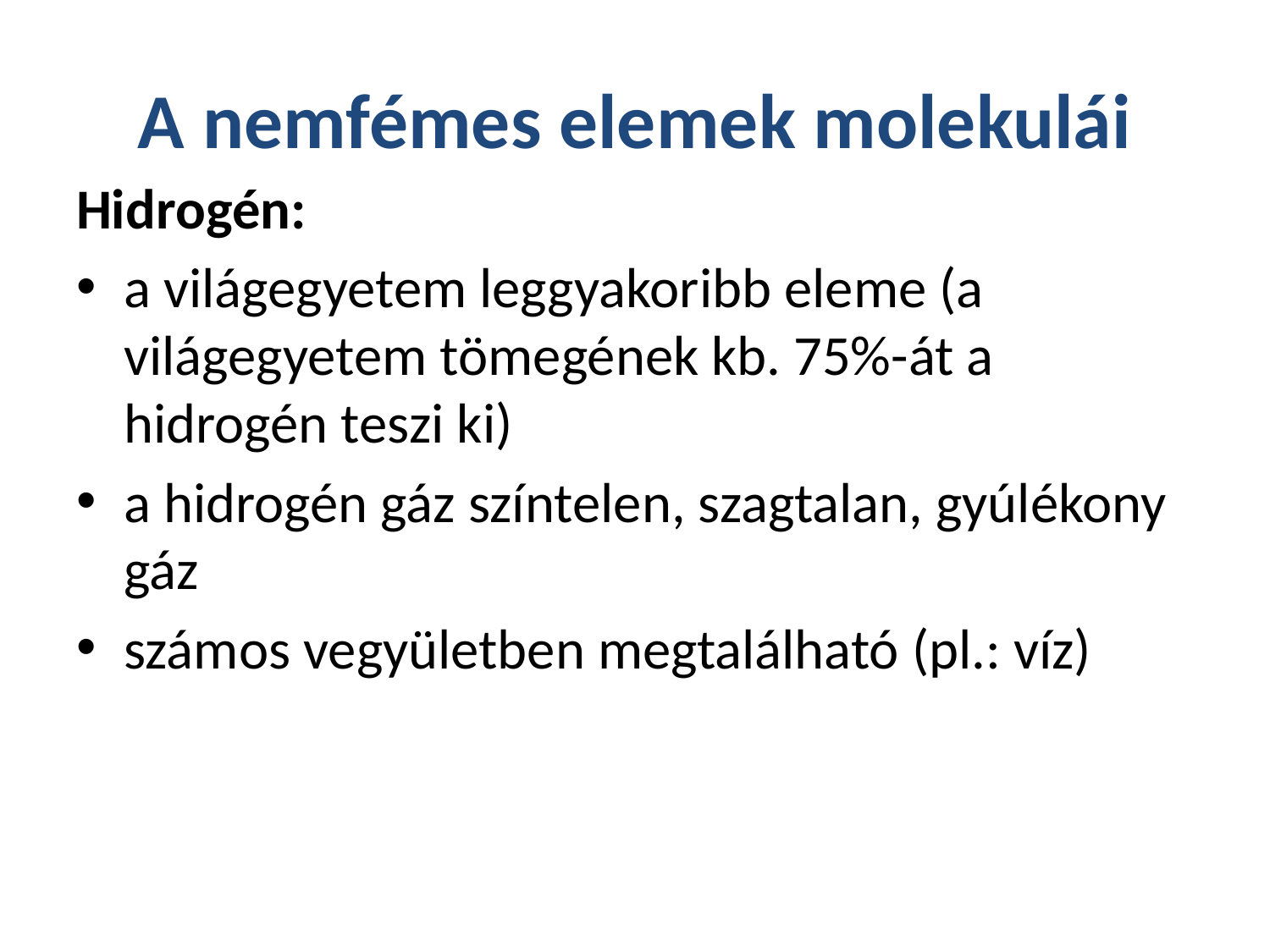

# A nemfémes elemek molekulái
Hidrogén:
a világegyetem leggyakoribb eleme (a világegyetem tömegének kb. 75%-át a hidrogén teszi ki)
a hidrogén gáz színtelen, szagtalan, gyúlékony gáz
számos vegyületben megtalálható (pl.: víz)